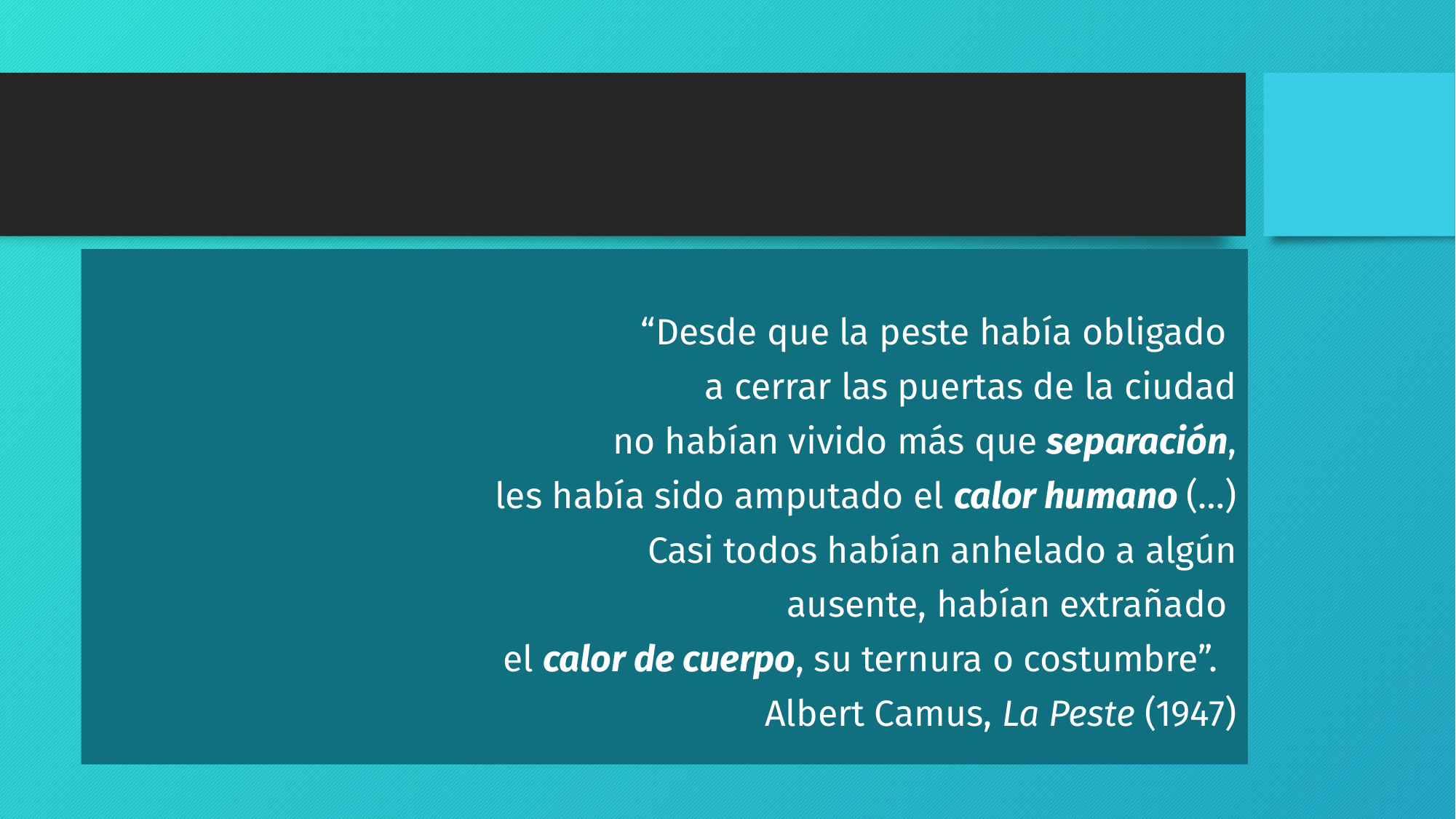

#

“Desde que la peste había obligado
a cerrar las puertas de la ciudad
no habían vivido más que separación,
 les había sido amputado el calor humano (…)
Casi todos habían anhelado a algún
ausente, habían extrañado
el calor de cuerpo, su ternura o costumbre”.
Albert Camus, La Peste (1947)